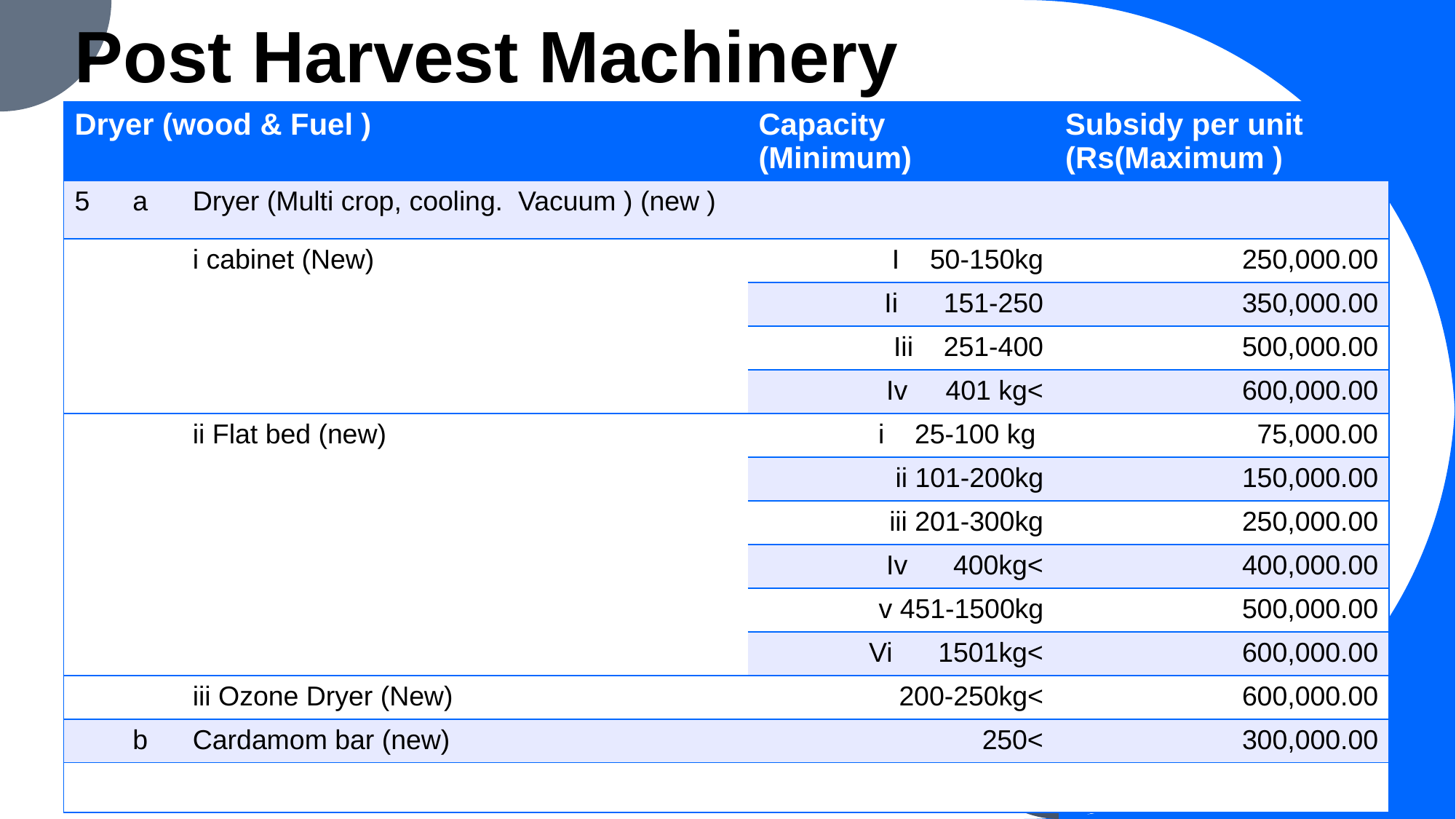

# Post Harvest Machinery
| Dryer (wood & Fuel ) |  |  | Capacity (Minimum) | Subsidy per unit (Rs(Maximum ) |
| --- | --- | --- | --- | --- |
| 5 | a | Dryer (Multi crop, cooling. Vacuum ) (new ) |  |  |
|  |  | i cabinet (New) | I 50-150kg | 250,000.00 |
|  |  |  | Ii 151-250 | 350,000.00 |
|  |  |  | Iii 251-400 | 500,000.00 |
|  |  |  | Iv 401 kg< | 600,000.00 |
|  |  | ii Flat bed (new) | i 25-100 kg | 75,000.00 |
|  |  |  | ii 101-200kg | 150,000.00 |
|  |  |  | iii 201-300kg | 250,000.00 |
|  |  |  | Iv 400kg< | 400,000.00 |
|  |  |  | v 451-1500kg | 500,000.00 |
|  |  |  | Vi 1501kg< | 600,000.00 |
|  |  | iii Ozone Dryer (New) | 200-250kg< | 600,000.00 |
|  | b | Cardamom bar (new) | 250< | 300,000.00 |
|  |  |  |  |  |